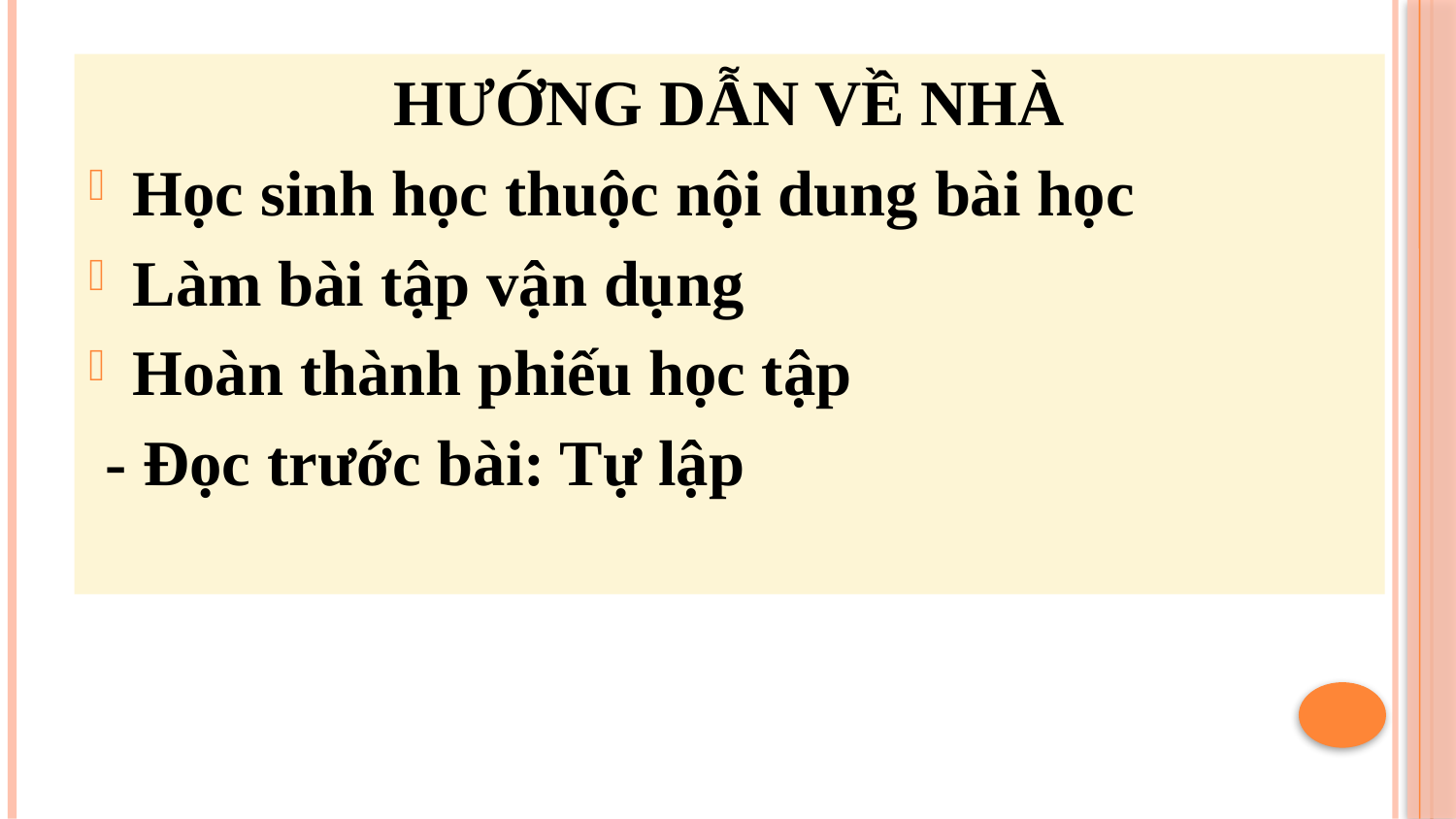

HƯỚNG DẪN VỀ NHÀ
Học sinh học thuộc nội dung bài học
Làm bài tập vận dụng
Hoàn thành phiếu học tập
 - Đọc trước bài: Tự lập